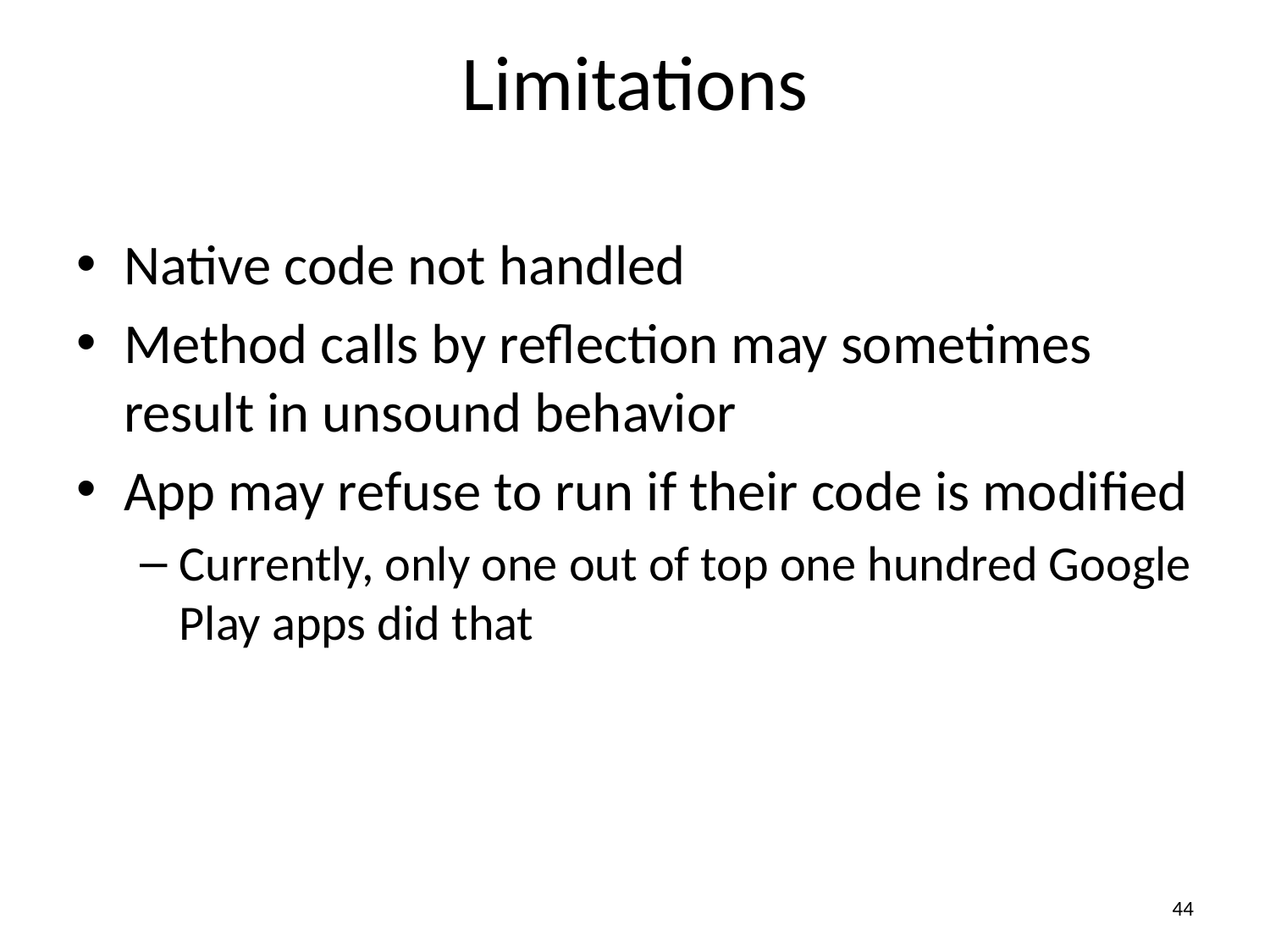

# Limitations
Native code not handled
Method calls by reflection may sometimes result in unsound behavior
App may refuse to run if their code is modified
Currently, only one out of top one hundred Google Play apps did that
44